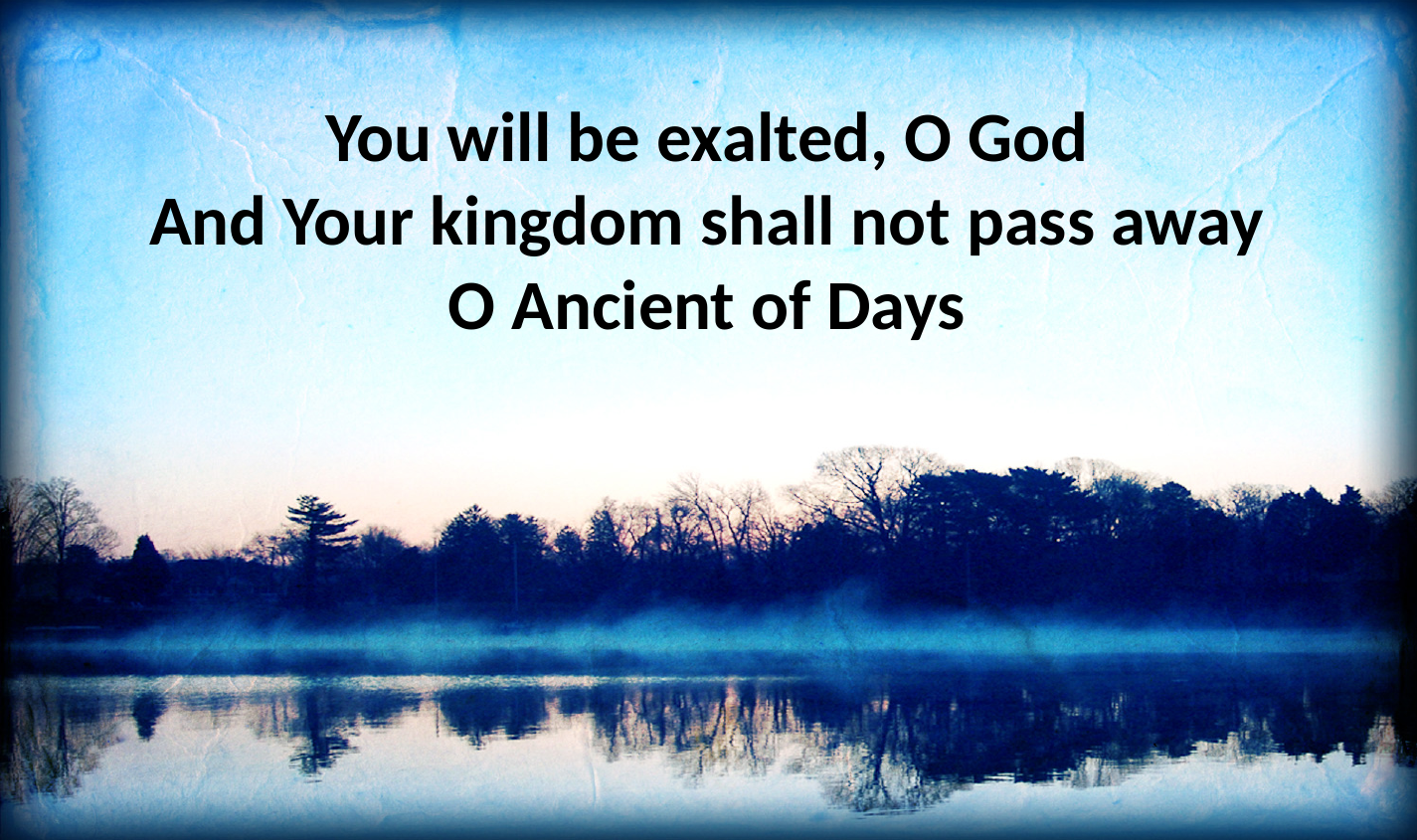

You will be exalted, O God
And Your kingdom shall not pass away
O Ancient of Days